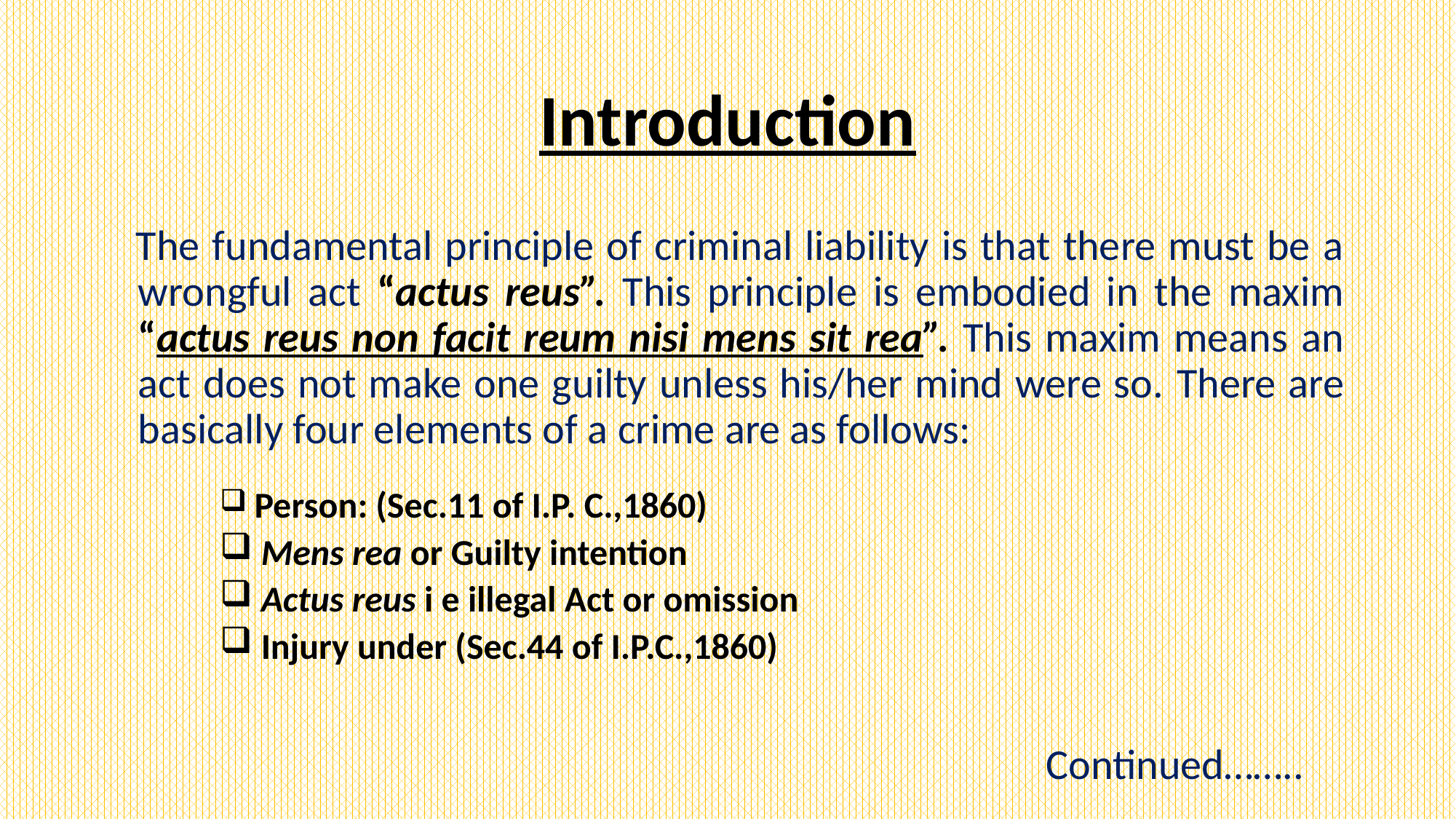

# Introduction
  The fundamental principle of criminal liability is that there must be a wrongful act “actus reus”. This principle is embodied in the maxim “actus reus non facit reum nisi mens sit rea”. This maxim means an act does not make one guilty unless his/her mind were so. There are basically four elements of a crime are as follows:

 Person: (Sec.11 of I.P. C.,1860)
 Mens rea or Guilty intention
 Actus reus i e illegal Act or omission
 Injury under (Sec.44 of I.P.C.,1860)

                                                                                                 Continued……..